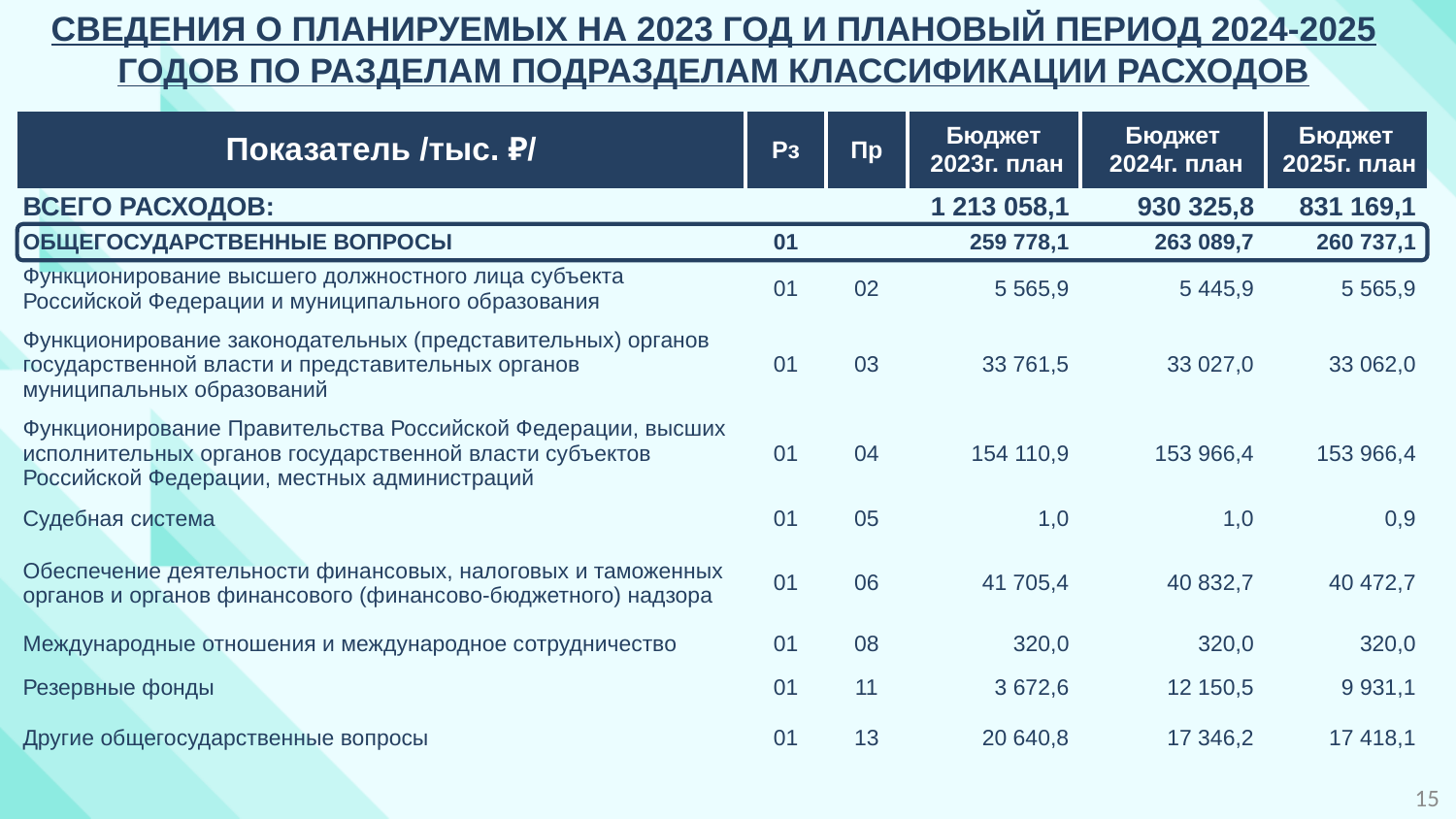

Сведения о планируемых на 2023 год и плановый период 2024-2025 годов по разделам подразделам классификации расходов
| Показатель /тыс. ₽/ | Рз | Пр | Бюджет 2023г. план | Бюджет 2024г. план | Бюджет 2025г. план |
| --- | --- | --- | --- | --- | --- |
| Всего расходов: |  |  | 1 213 058,1 | 930 325,8 | 831 169,1 |
| ОБЩЕГОСУДАРСТВЕННЫЕ ВОПРОСЫ | 01 |  | 259 778,1 | 263 089,7 | 260 737,1 |
| Функционирование высшего должностного лица субъекта Российской Федерации и муниципального образования | 01 | 02 | 5 565,9 | 5 445,9 | 5 565,9 |
| Функционирование законодательных (представительных) органов государственной власти и представительных органов муниципальных образований | 01 | 03 | 33 761,5 | 33 027,0 | 33 062,0 |
| Функционирование Правительства Российской Федерации, высших исполнительных органов государственной власти субъектов Российской Федерации, местных администраций | 01 | 04 | 154 110,9 | 153 966,4 | 153 966,4 |
| Судебная система | 01 | 05 | 1,0 | 1,0 | 0,9 |
| Обеспечение деятельности финансовых, налоговых и таможенных органов и органов финансового (финансово-бюджетного) надзора | 01 | 06 | 41 705,4 | 40 832,7 | 40 472,7 |
| Международные отношения и международное сотрудничество | 01 | 08 | 320,0 | 320,0 | 320,0 |
| Резервные фонды | 01 | 11 | 3 672,6 | 12 150,5 | 9 931,1 |
| Другие общегосударственные вопросы | 01 | 13 | 20 640,8 | 17 346,2 | 17 418,1 |

15